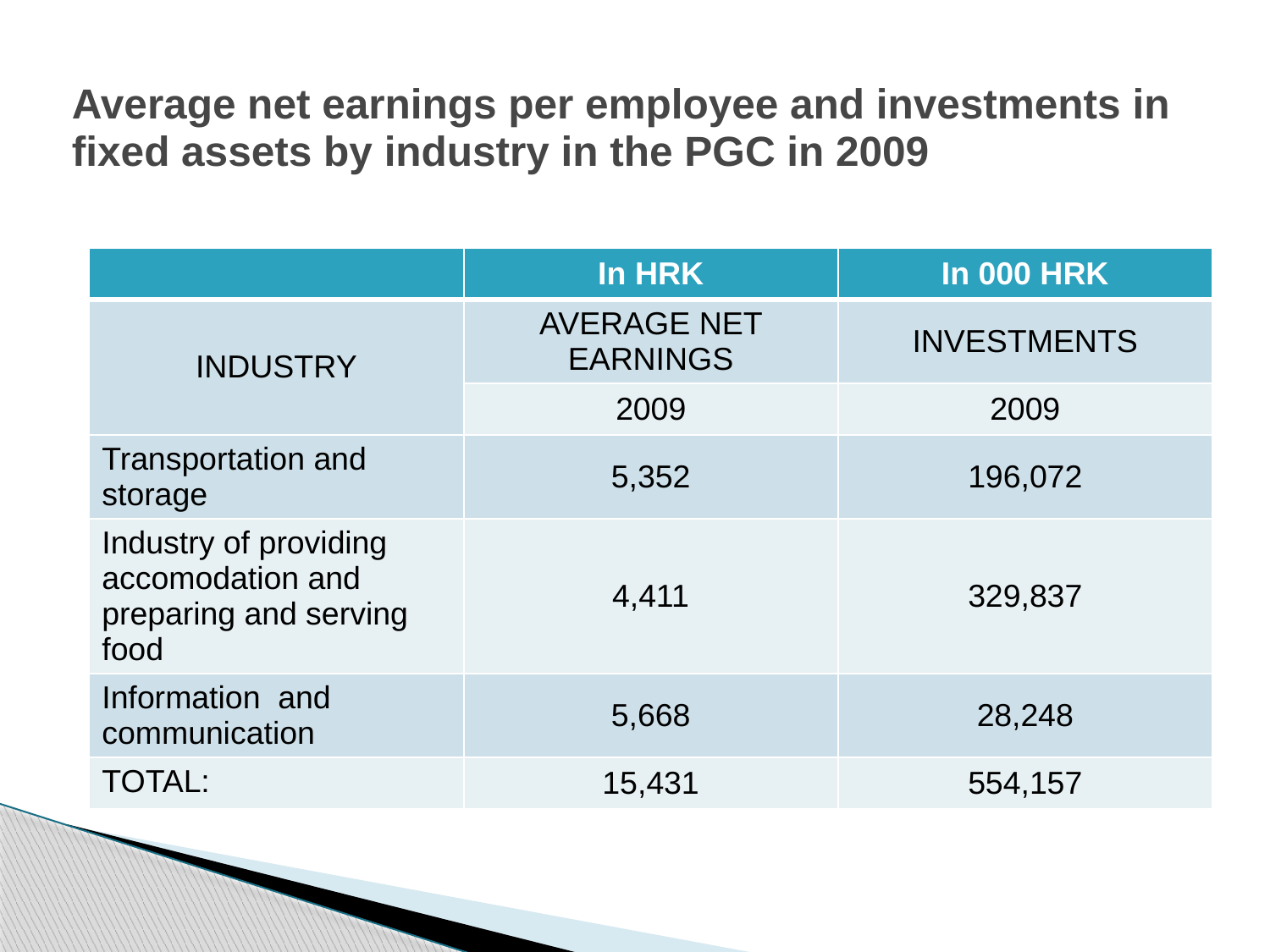

# Average net earnings per employee and investments in fixed assets by industry in the PGC in 2009
|  | In HRK | In 000 HRK |
| --- | --- | --- |
| INDUSTRY | AVERAGE NET EARNINGS | INVESTMENTS |
|  | 2009 | 2009 |
| Transportation and storage | 5,352 | 196,072 |
| Industry of providing accomodation and preparing and serving food | 4,411 | 329,837 |
| Information and communication | 5,668 | 28,248 |
| TOTAL: | 15,431 | 554,157 |